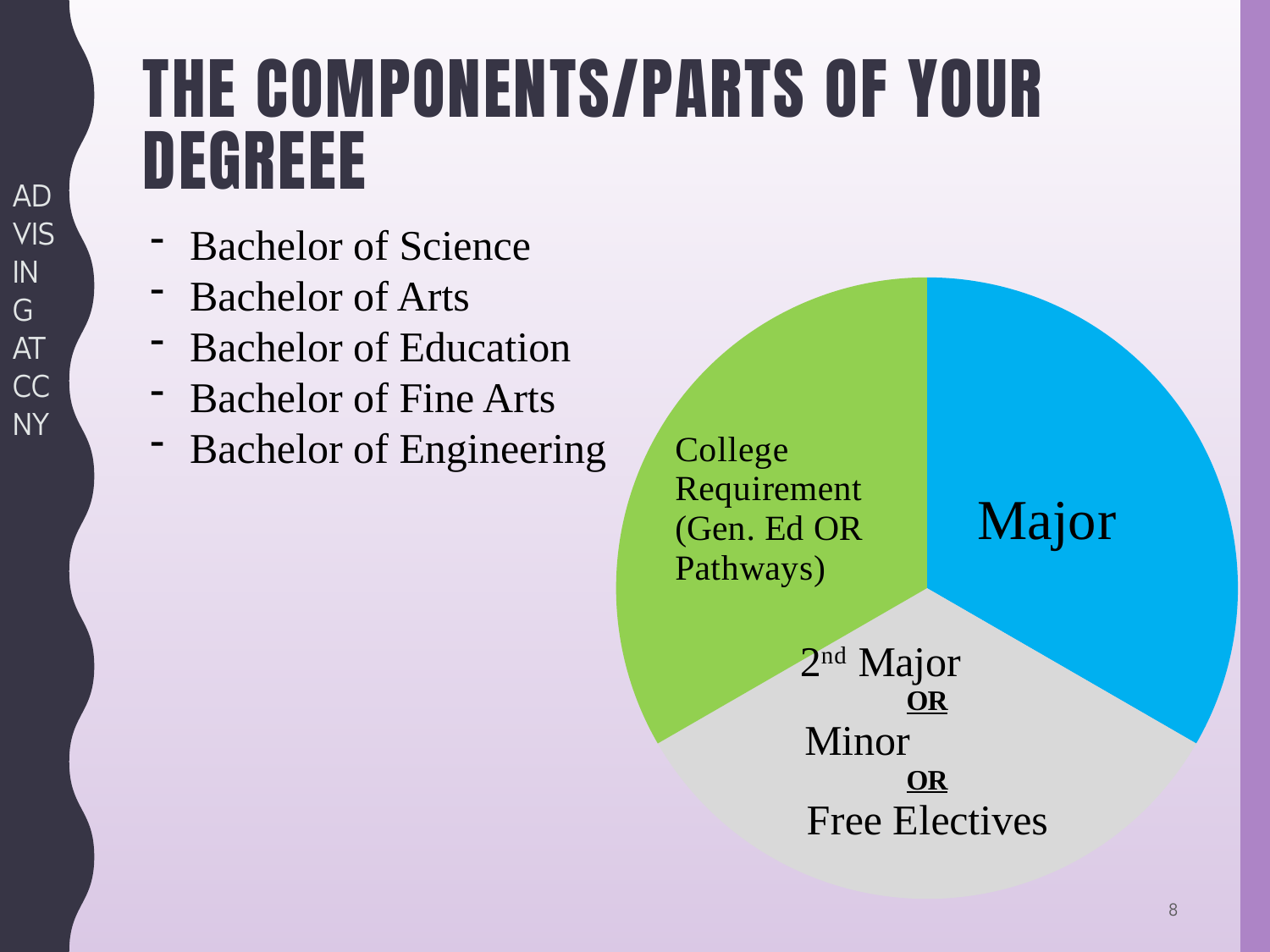

# The components/parts of your degreee
ADVISING AT CCNY
Bachelor of Science
Bachelor of Arts
Bachelor of Education
Bachelor of Fine Arts
Bachelor of Engineering

### Chart

| Category |  |
|---|---|
8